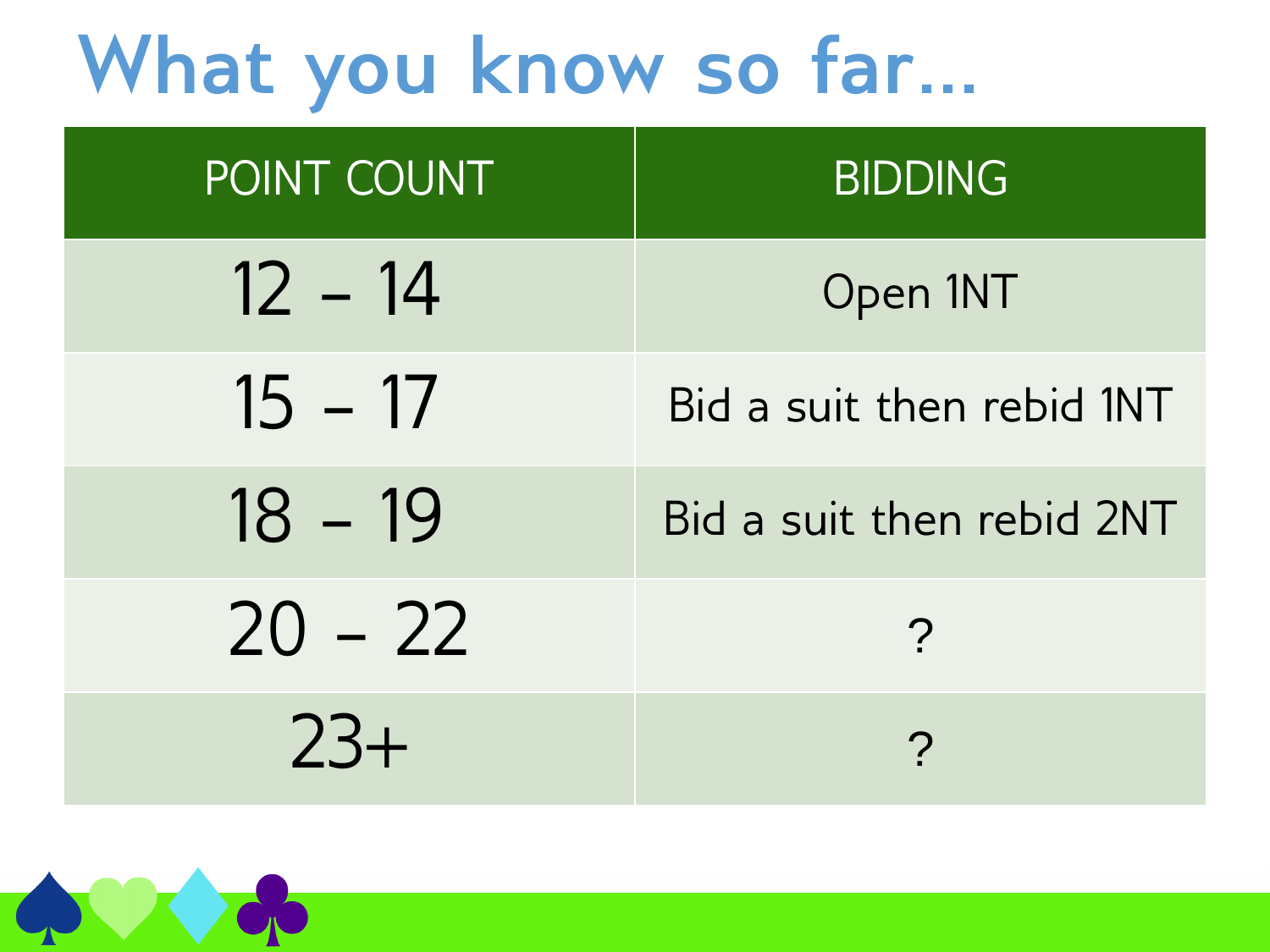

# What you know so far…
| POINT COUNT | BIDDING |
| --- | --- |
| 12 – 14 | Open 1NT |
| 15 – 17 | Bid a suit then rebid 1NT |
| 18 – 19 | Bid a suit then rebid 2NT |
| 20 – 22 | ? |
| 23+ | ? |